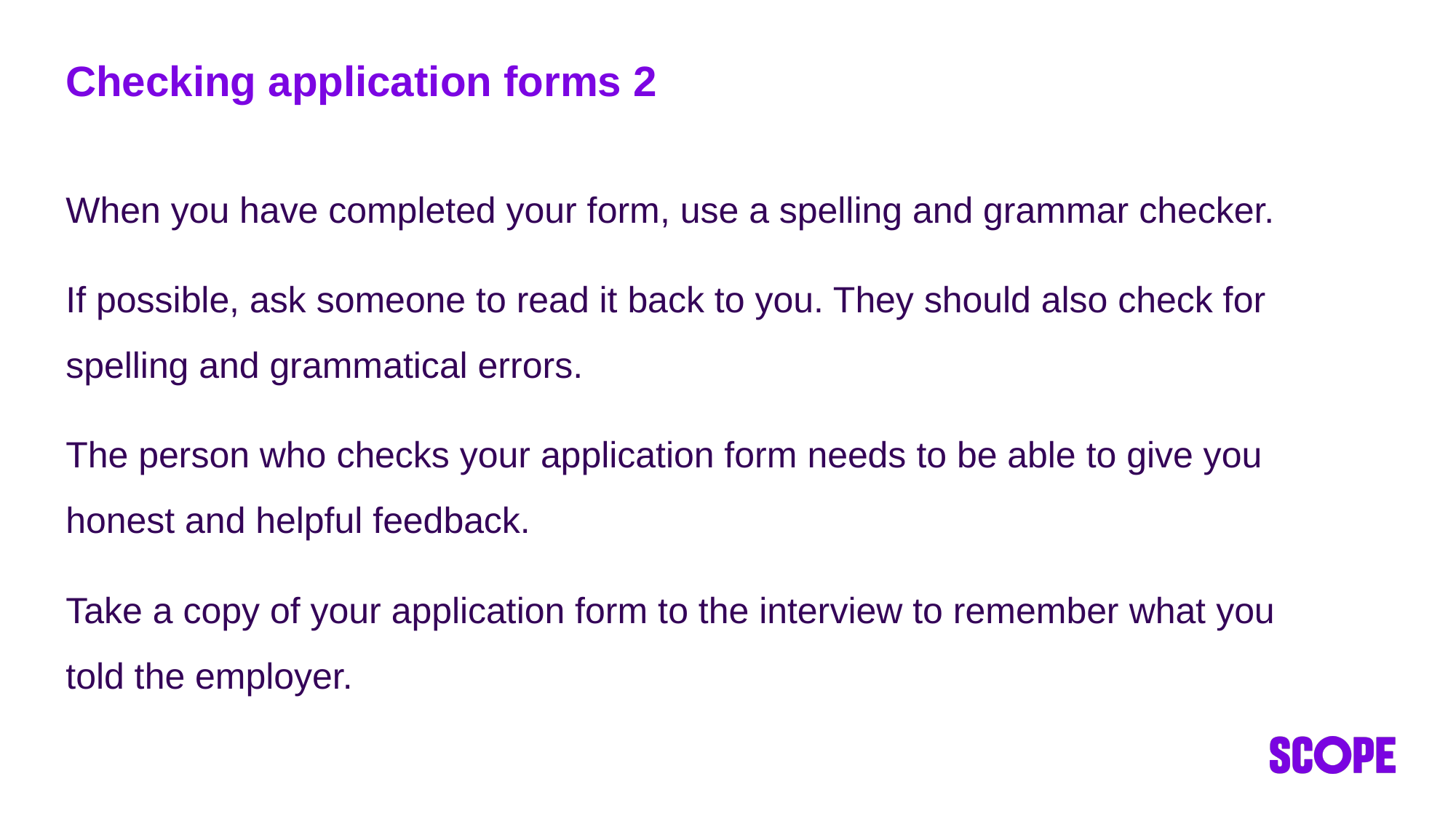

# Checking application forms 2
When you have completed your form, use a spelling and grammar checker.
If possible, ask someone to read it back to you. They should also check for spelling and grammatical errors.
The person who checks your application form needs to be able to give you honest and helpful feedback.
Take a copy of your application form to the interview to remember what you told the employer.